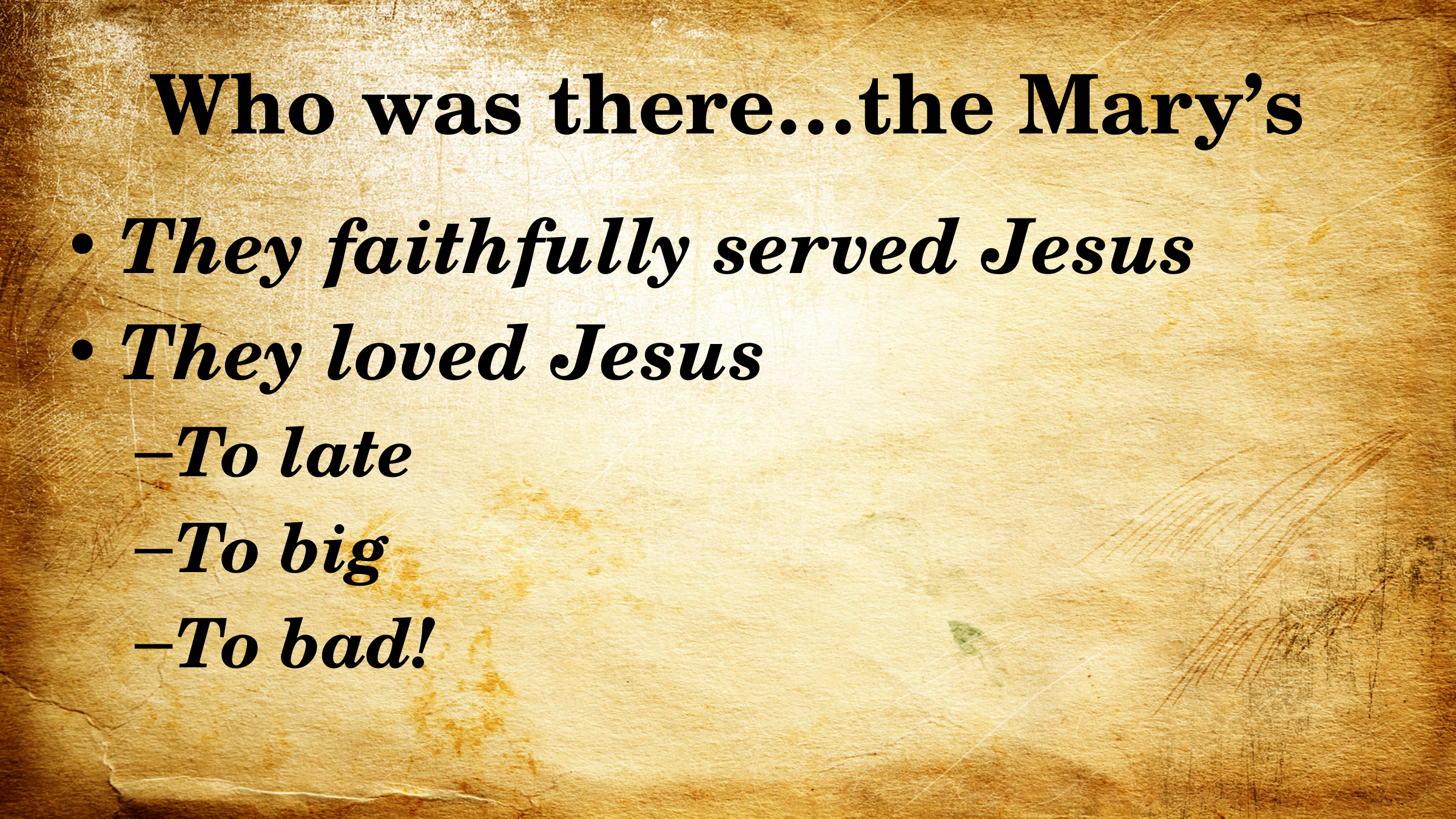

# Who was there…the Mary’s
They faithfully served Jesus
They loved Jesus
To late
To big
To bad!